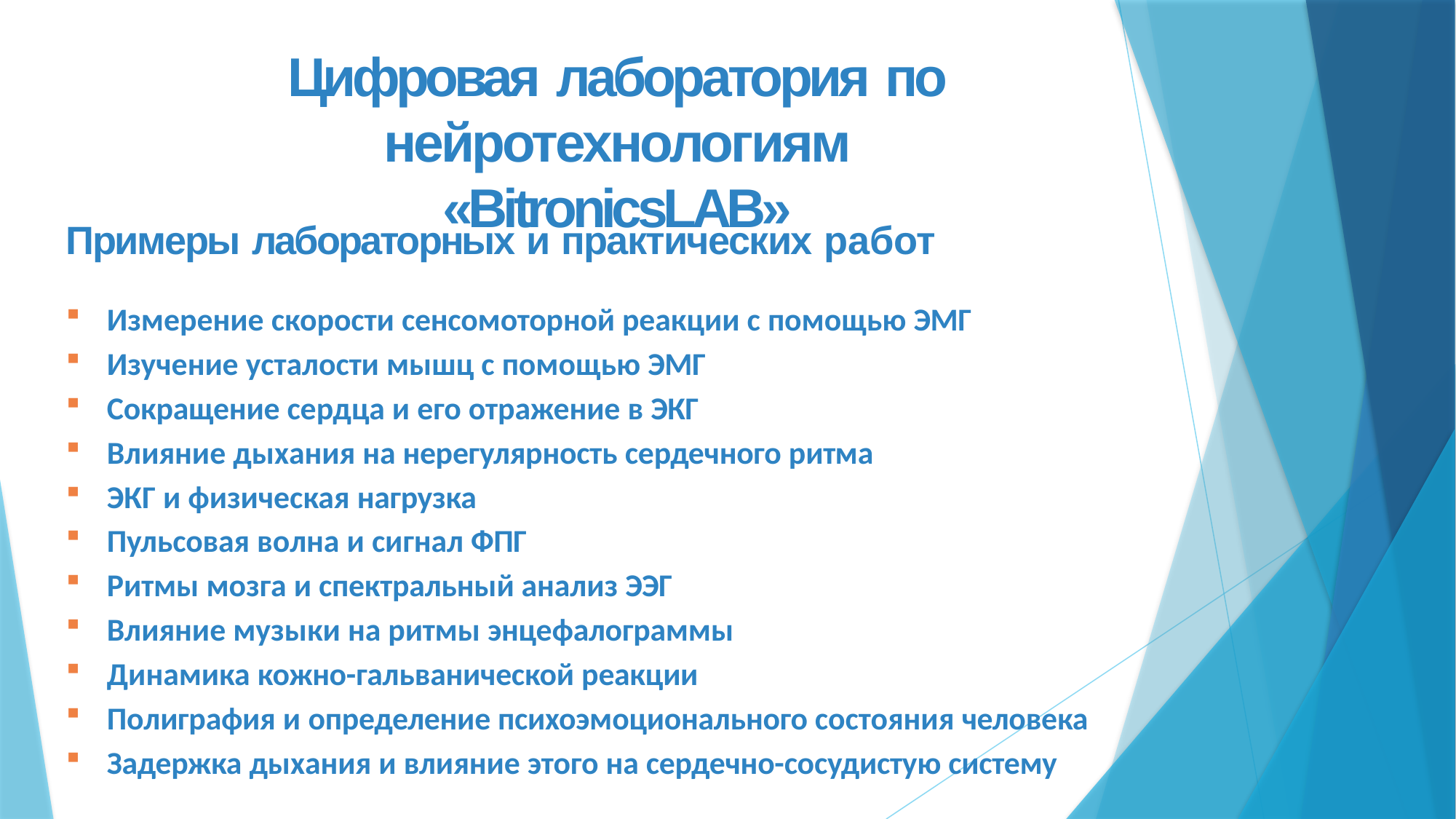

Цифровая лаборатория по нейротехнологиям
«BitronicsLAB»
Примеры лабораторных и практических работ

Измерение скорости сенсомоторной реакции с помощью ЭМГ
Изучение усталости мышц с помощью ЭМГ
Сокращение сердца и его отражение в ЭКГ
Влияние дыхания на нерегулярность сердечного ритма
ЭКГ и физическая нагрузка
Пульсовая волна и сигнал ФПГ
Ритмы мозга и спектральный анализ ЭЭГ
Влияние музыки на ритмы энцефалограммы
Динамика кожно-гальванической реакции
Полиграфия и определение психоэмоционального состояния человека
Задержка дыхания и влияние этого на сердечно-сосудистую систему